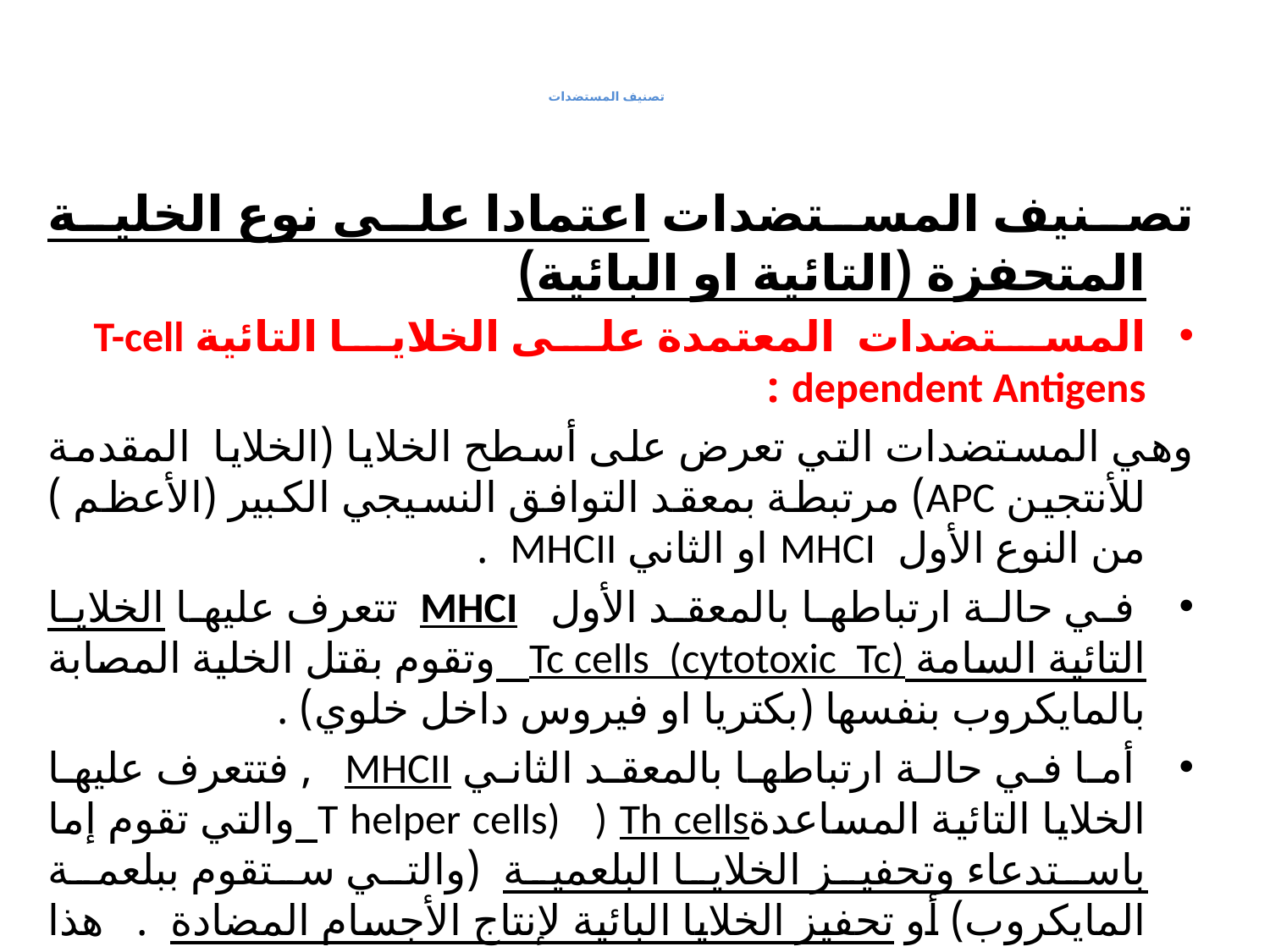

# تصنيف المستضدات
تصنيف المستضدات اعتمادا على نوع الخلية المتحفزة (التائية او البائية)
المستضدات  المعتمدة على الخلايا التائية T-cell dependent Antigens :
وهي المستضدات التي تعرض على أسطح الخلايا (الخلايا  المقدمة للأنتجين APC) مرتبطة بمعقد التوافق النسيجي الكبير (الأعظم ) من النوع الأول  MHCI او الثاني MHCII  .
 في حالة ارتباطها بالمعقد الأول   MHCI  تتعرف عليها الخلايا التائية السامة Tc cells  (cytotoxic  Tc)   وتقوم بقتل الخلية المصابة بالمايكروب بنفسها (بكتريا او فيروس داخل خلوي) .
 أما في حالة ارتباطها بالمعقد الثاني MHCII   , فتتعرف عليها الخلايا التائية المساعدةT helper cells)   ) Th cells  والتي تقوم إما باستدعاء وتحفيز الخلايا البلعمية  (والتي ستقوم ببلعمة المايكروب) أو تحفيز الخلايا البائية لإنتاج الأجسام المضادة  .   هذا النوع من المستضدات يكون عادة من البروتينات او البروتينات المقترنة .